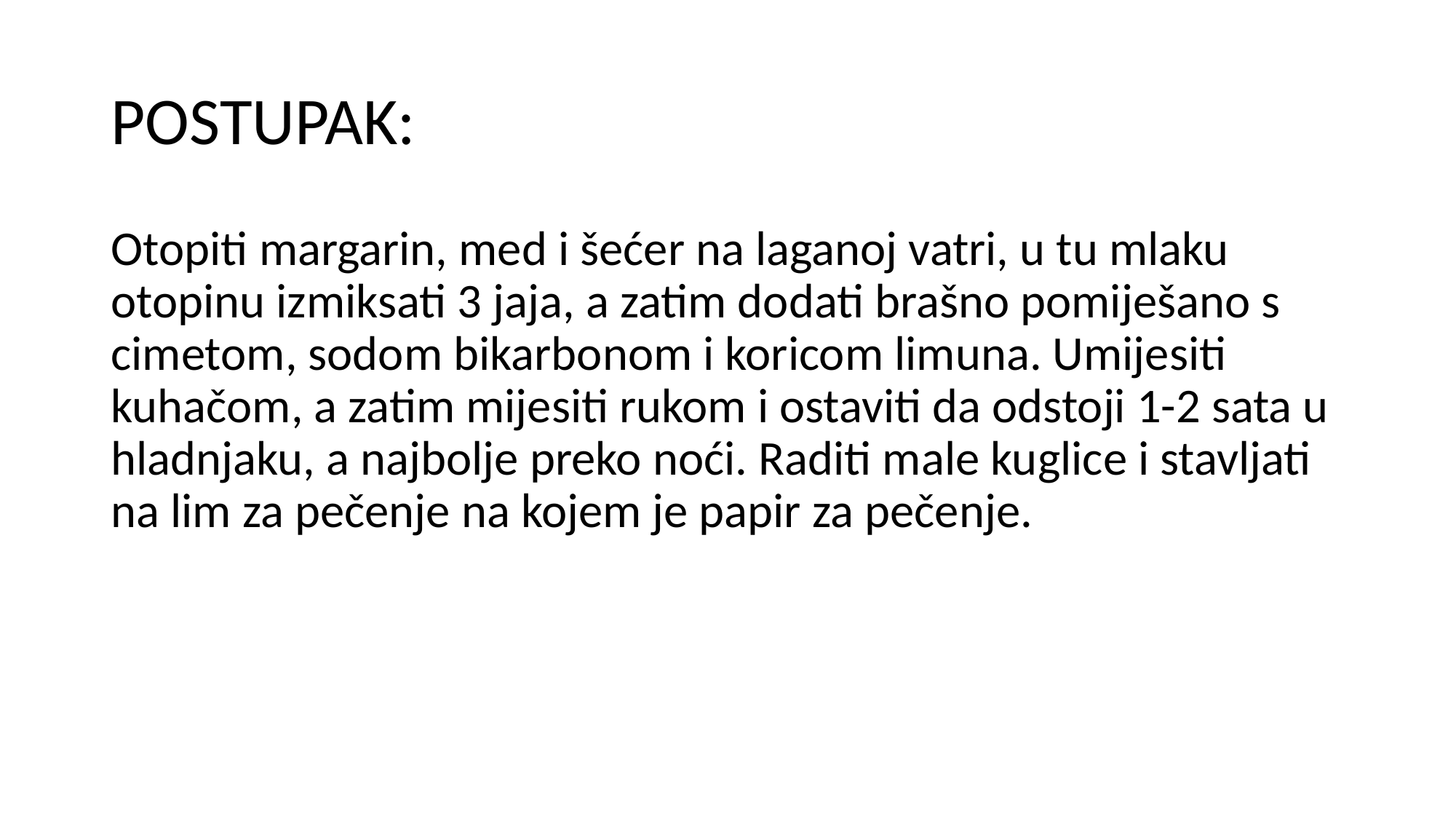

# POSTUPAK:
Otopiti margarin, med i šećer na laganoj vatri, u tu mlaku otopinu izmiksati 3 jaja, a zatim dodati brašno pomiješano s cimetom, sodom bikarbonom i koricom limuna. Umijesiti kuhačom, a zatim mijesiti rukom i ostaviti da odstoji 1-2 sata u hladnjaku, a najbolje preko noći. Raditi male kuglice i stavljati na lim za pečenje na kojem je papir za pečenje.